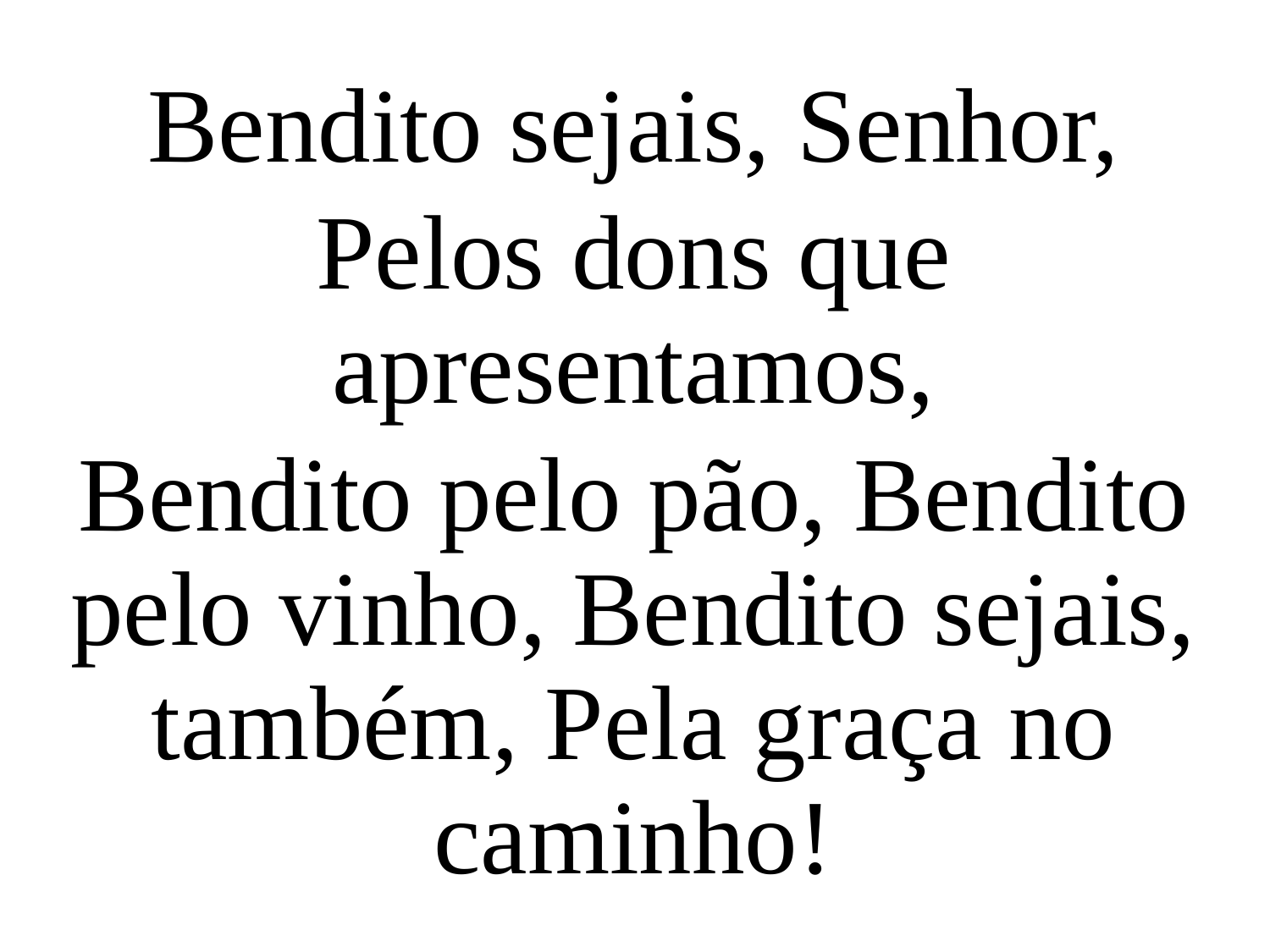

Bendito sejais, Senhor,
Pelos dons que apresentamos,
Bendito pelo pão, Bendito pelo vinho, Bendito sejais, também, Pela graça no caminho!